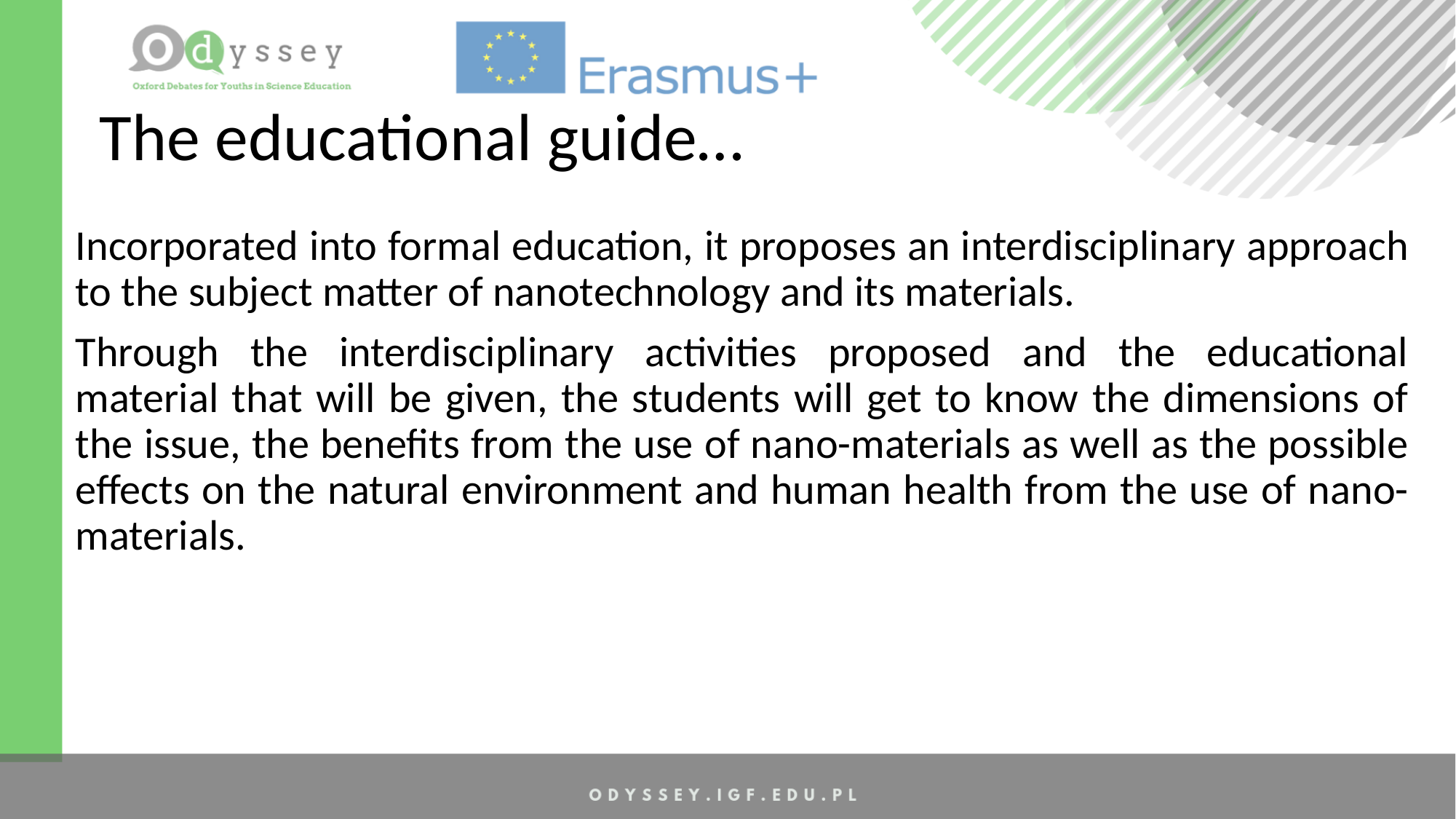

# The educational guide…
Incorporated into formal education, it proposes an interdisciplinary approach to the subject matter of nanotechnology and its materials.
Through the interdisciplinary activities proposed and the educational material that will be given, the students will get to know the dimensions of the issue, the benefits from the use of nano-materials as well as the possible effects on the natural environment and human health from the use of nano-materials.